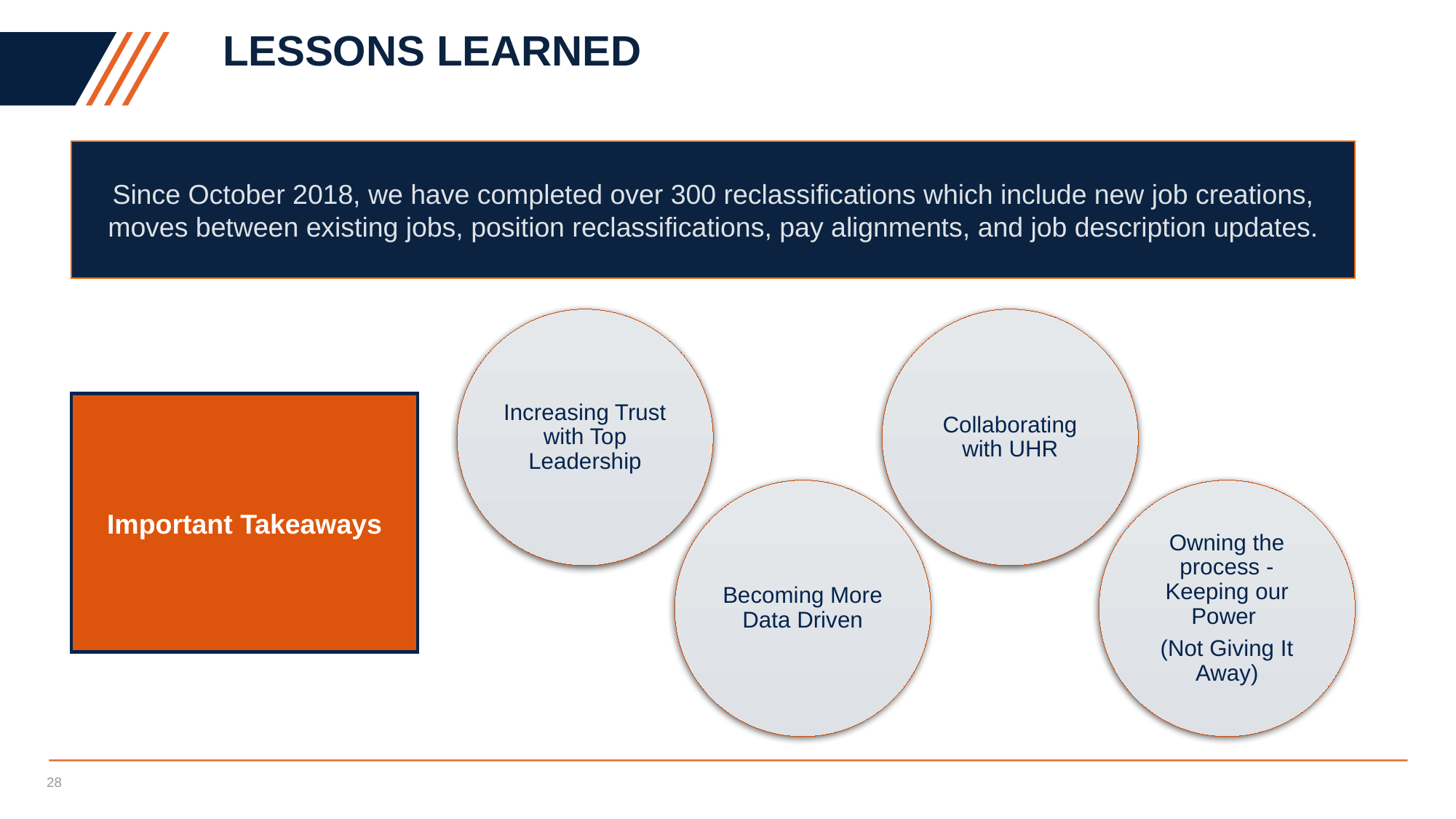

# Lessons Learned
Since October 2018, we have completed over 300 reclassifications which include new job creations, moves between existing jobs, position reclassifications, pay alignments, and job description updates.
Increasing Trust with Top Leadership
Becoming More Data Driven
Collaborating with UHR
Owning the process - Keeping our Power
(Not Giving It Away)
Important Takeaways
28